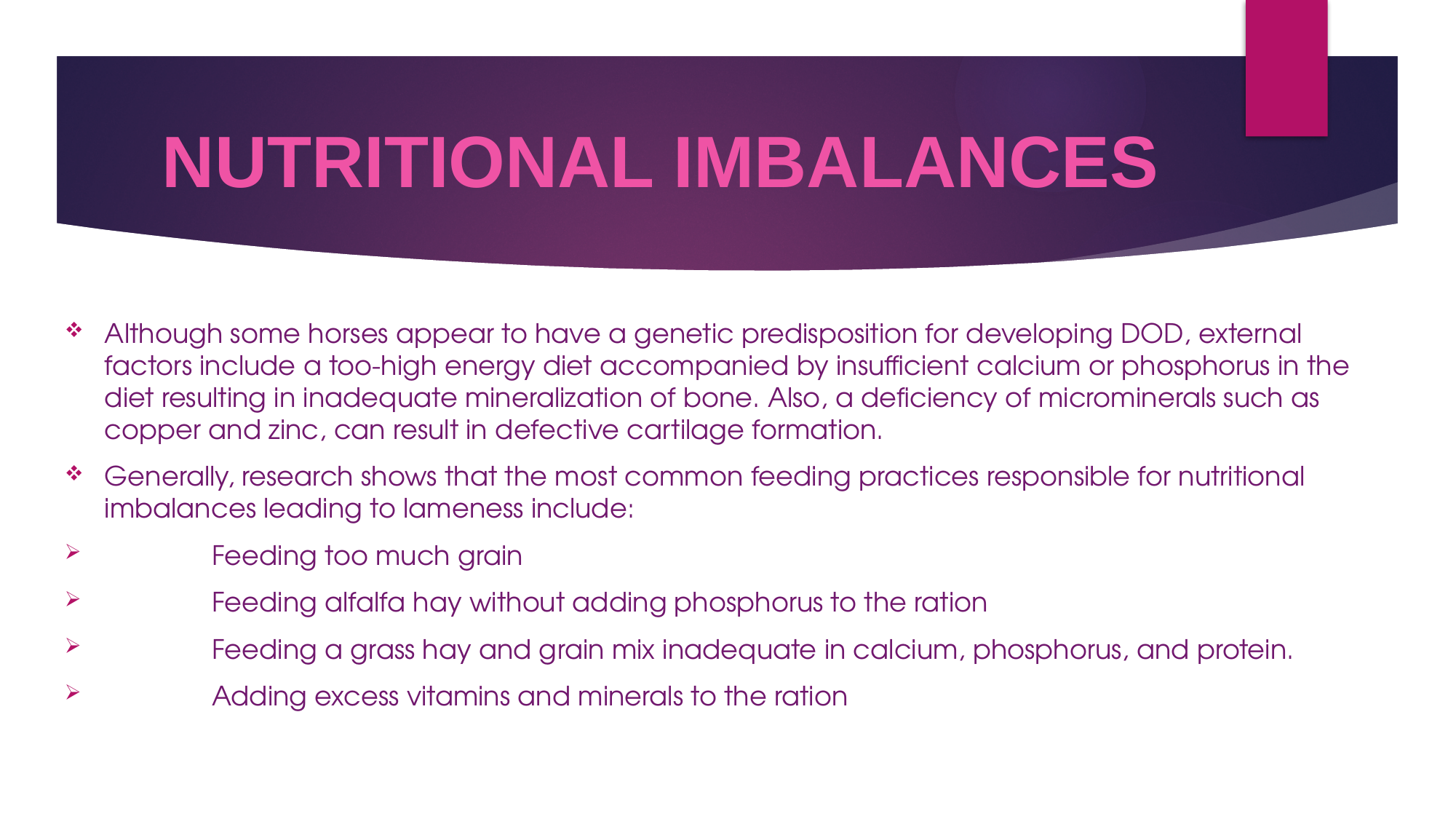

# NUTRITIONAL IMBALANCES
Although some horses appear to have a genetic predisposition for developing DOD, external factors include a too-high energy diet accompanied by insufficient calcium or phosphorus in the diet resulting in inadequate mineralization of bone. Also, a deficiency of microminerals such as copper and zinc, can result in defective cartilage formation.
Generally, research shows that the most common feeding practices responsible for nutritional imbalances leading to lameness include:
	Feeding too much grain
	Feeding alfalfa hay without adding phosphorus to the ration
	Feeding a grass hay and grain mix inadequate in calcium, phosphorus, and protein.
	Adding excess vitamins and minerals to the ration